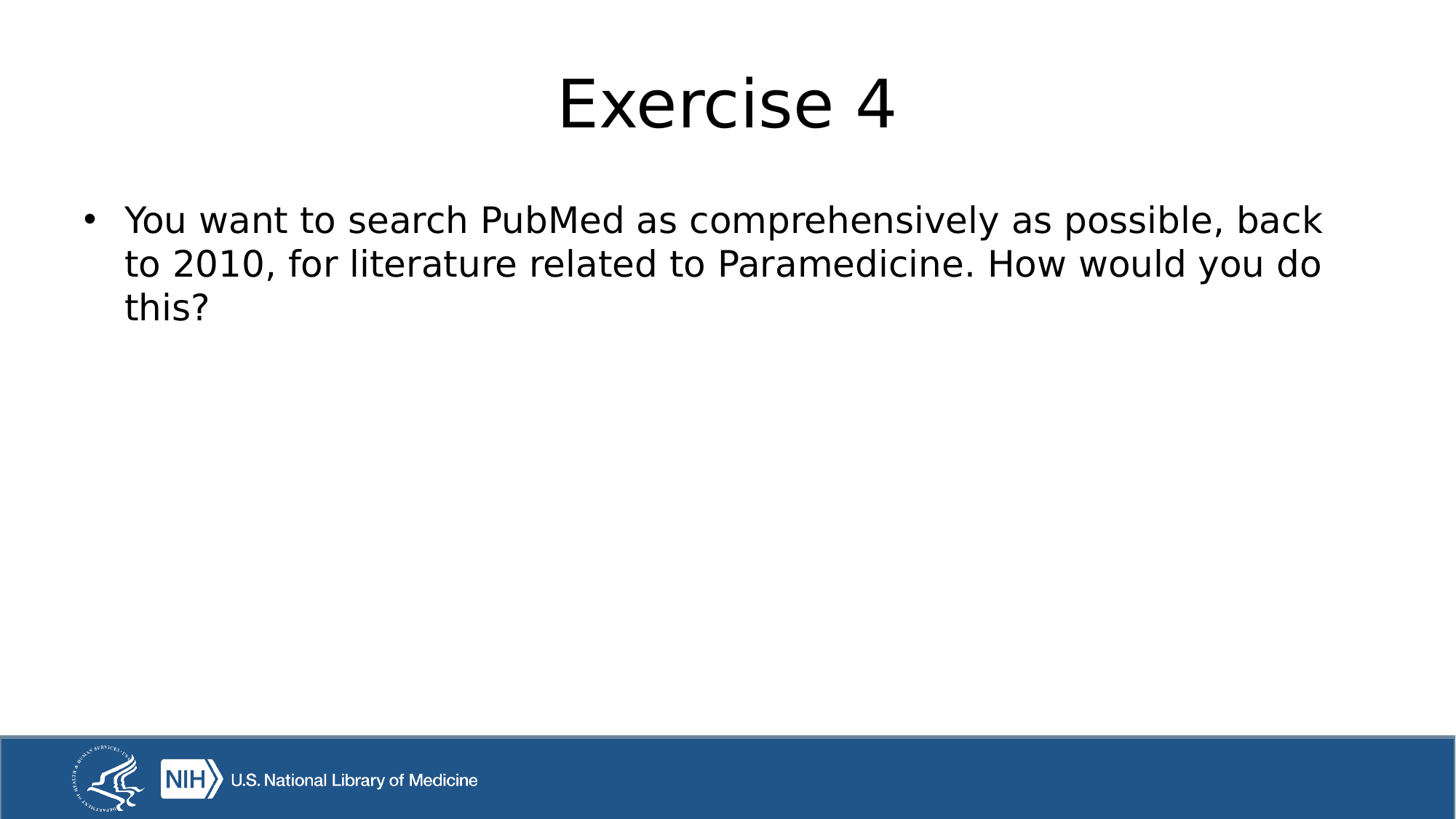

# Exercise 4
You want to search PubMed as comprehensively as possible, back to 2010, for literature related to Paramedicine. How would you do this?